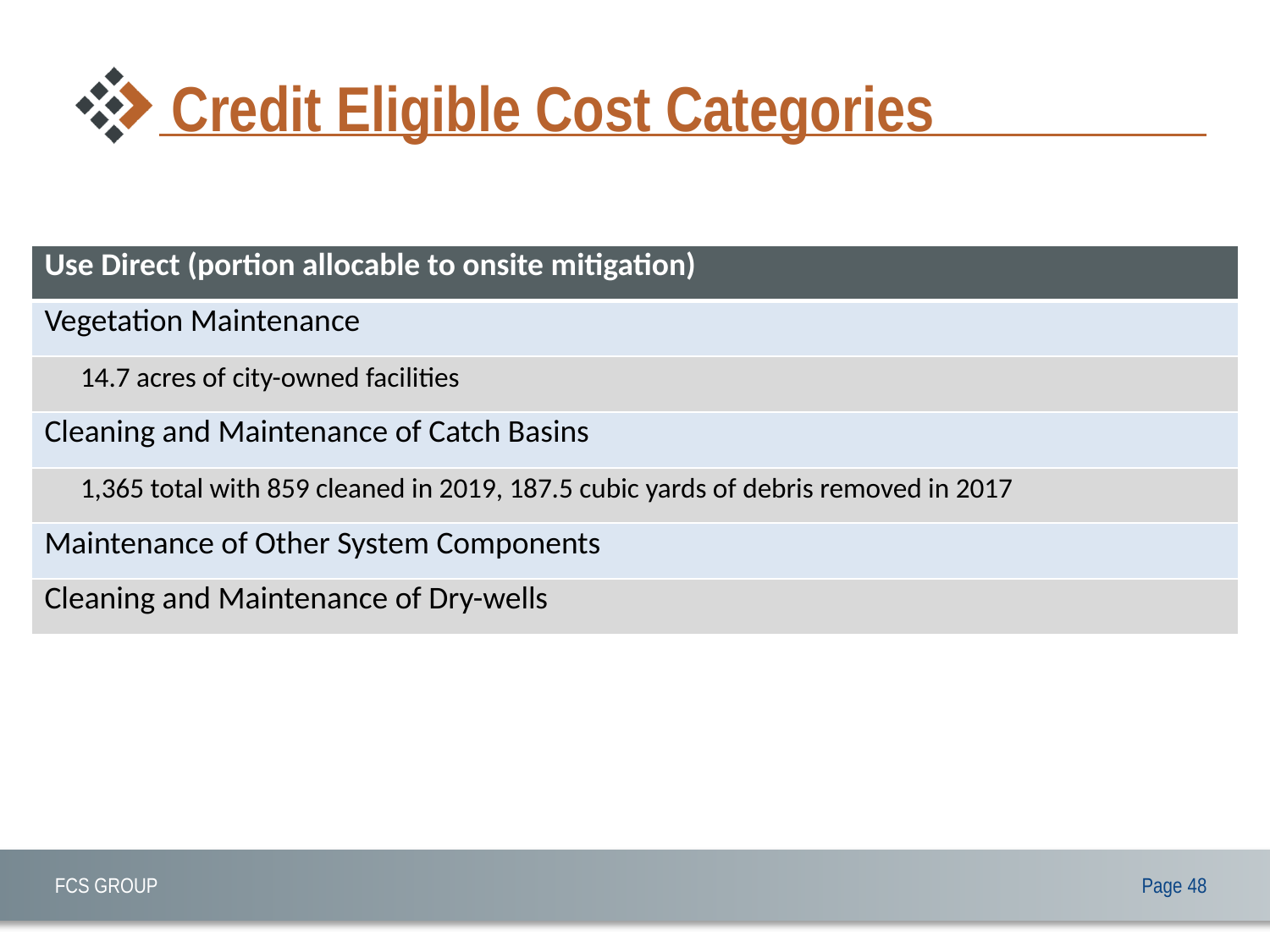

# Credit Eligible Cost Categories
| Use Direct (portion allocable to onsite mitigation) |
| --- |
| Vegetation Maintenance |
| 14.7 acres of city-owned facilities |
| Cleaning and Maintenance of Catch Basins |
| 1,365 total with 859 cleaned in 2019, 187.5 cubic yards of debris removed in 2017 |
| Maintenance of Other System Components |
| Cleaning and Maintenance of Dry-wells |